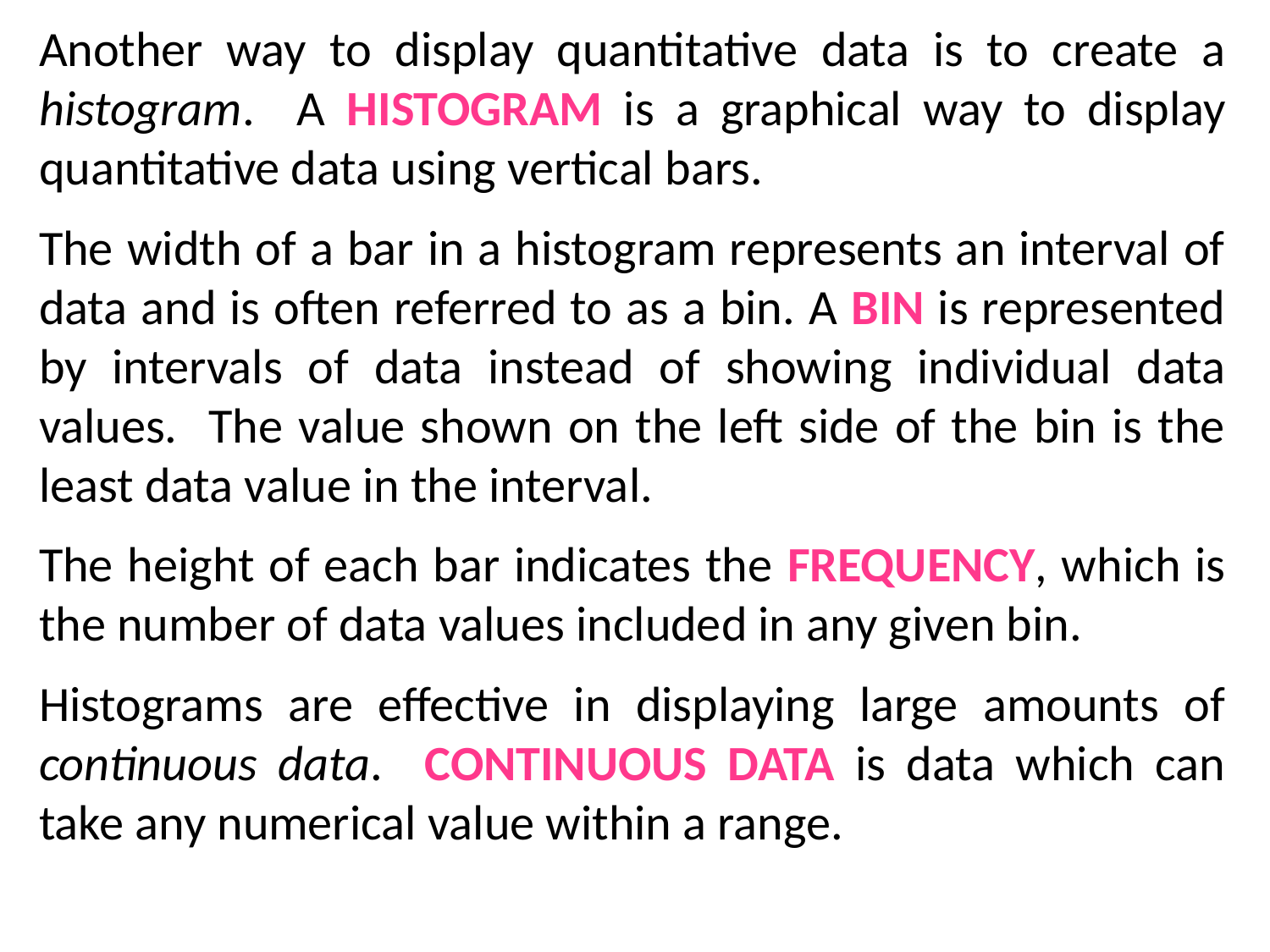

Another way to display quantitative data is to create a histogram.  A HISTOGRAM is a graphical way to display quantitative data using vertical bars.
The width of a bar in a histogram represents an interval of data and is often referred to as a bin. A BIN is represented by intervals of data instead of showing individual data values.  The value shown on the left side of the bin is the least data value in the interval.
The height of each bar indicates the FREQUENCY, which is the number of data values included in any given bin.
Histograms are effective in displaying large amounts of continuous data.  CONTINUOUS DATA is data which can take any numerical value within a range.